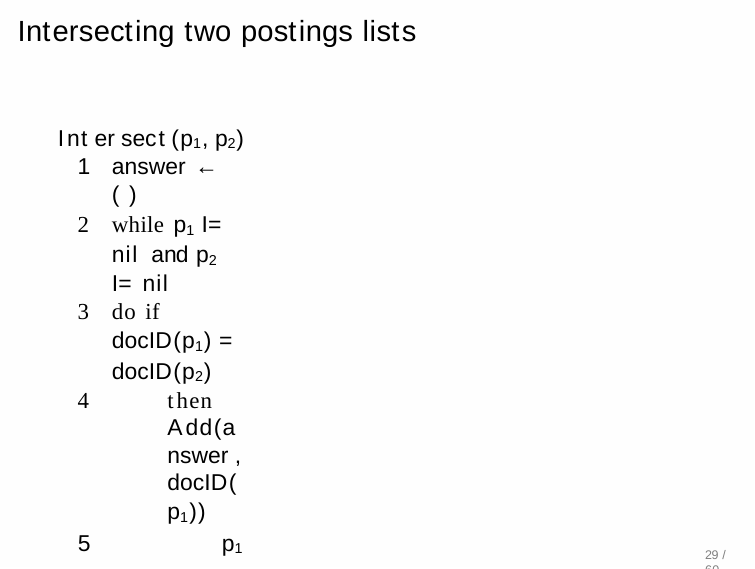

# Intersecting two postings lists
Intersect(p1, p2)
answer ← ( )
while p1  I= nil and p2  I= nil
do if docID(p1) = docID(p2)
then Add(answer , docID(p1))
p1  ← next(p1)
p2  ← next(p2)
else   if docID(p1) < docID(p2)
then p1  ← next(p1)
else   p2  ← next(p2)
return answer
29 / 60